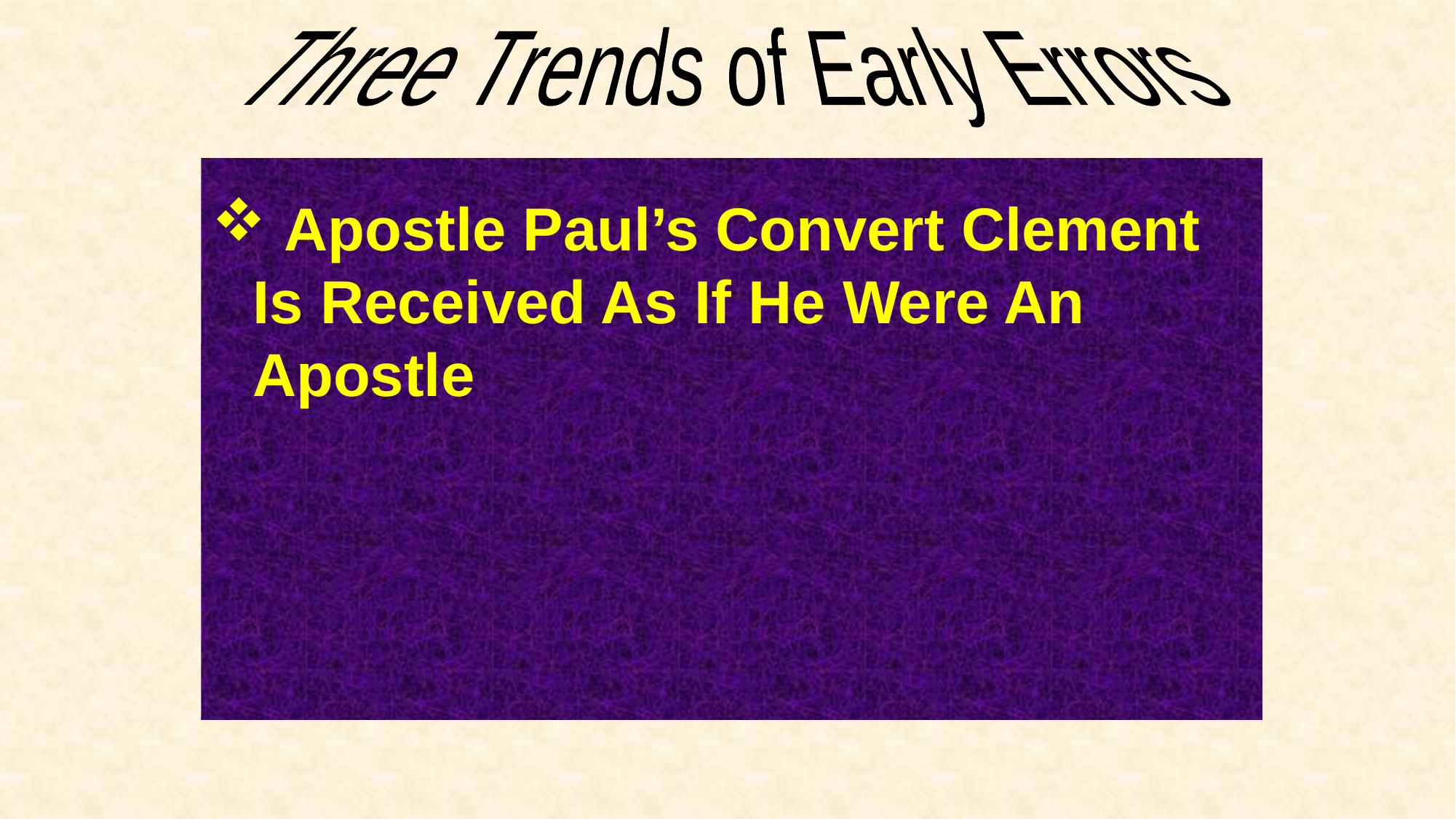

Three Trends of Early Errors

 Apostle Paul’s Convert Clement Is Received As If He Were An Apostle